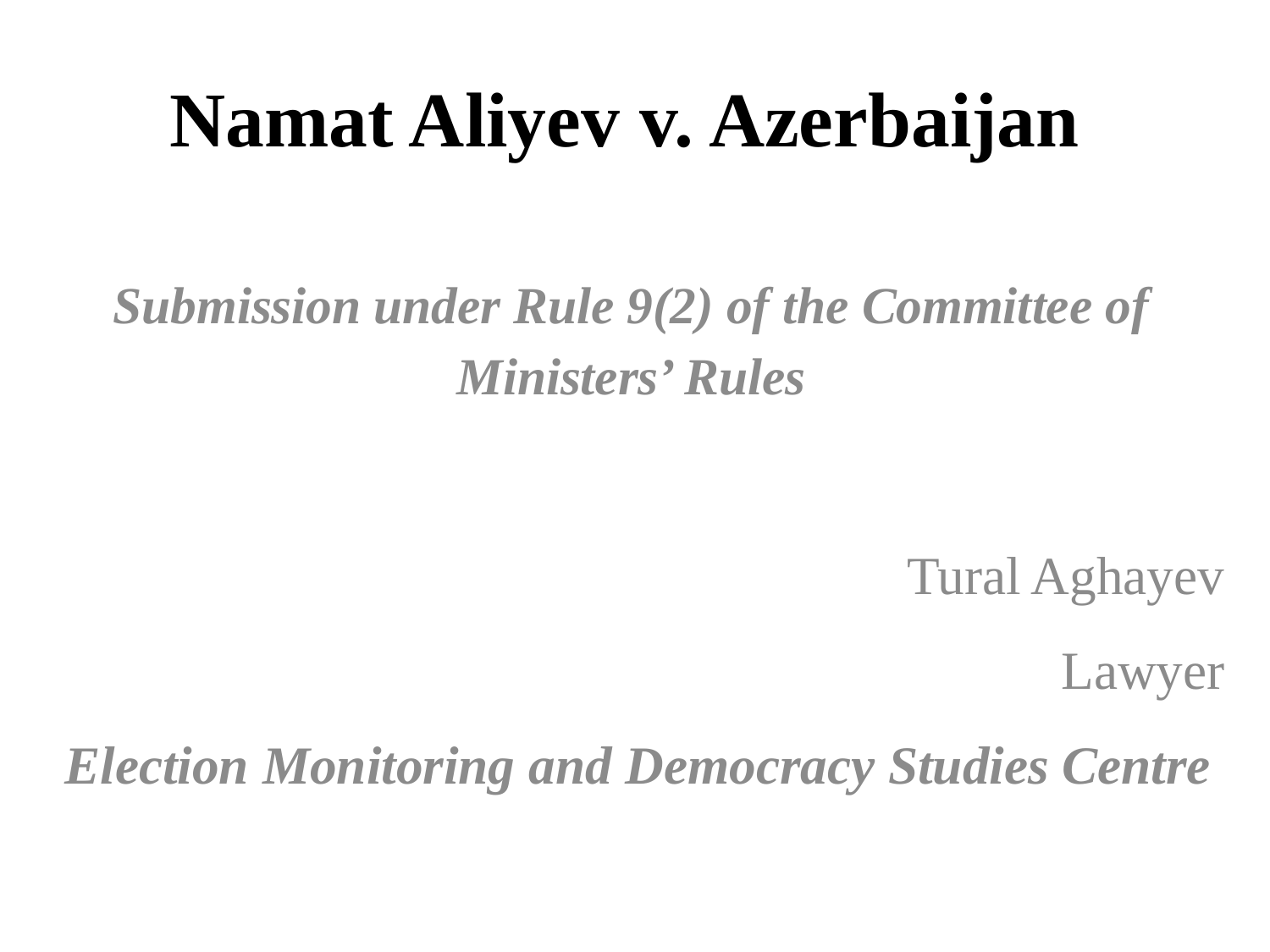

# Namat Aliyev v. Azerbaijan
Submission under Rule 9(2) of the Committee of Ministers’ Rules

Tural Aghayev
Lawyer
Election Monitoring and Democracy Studies Centre